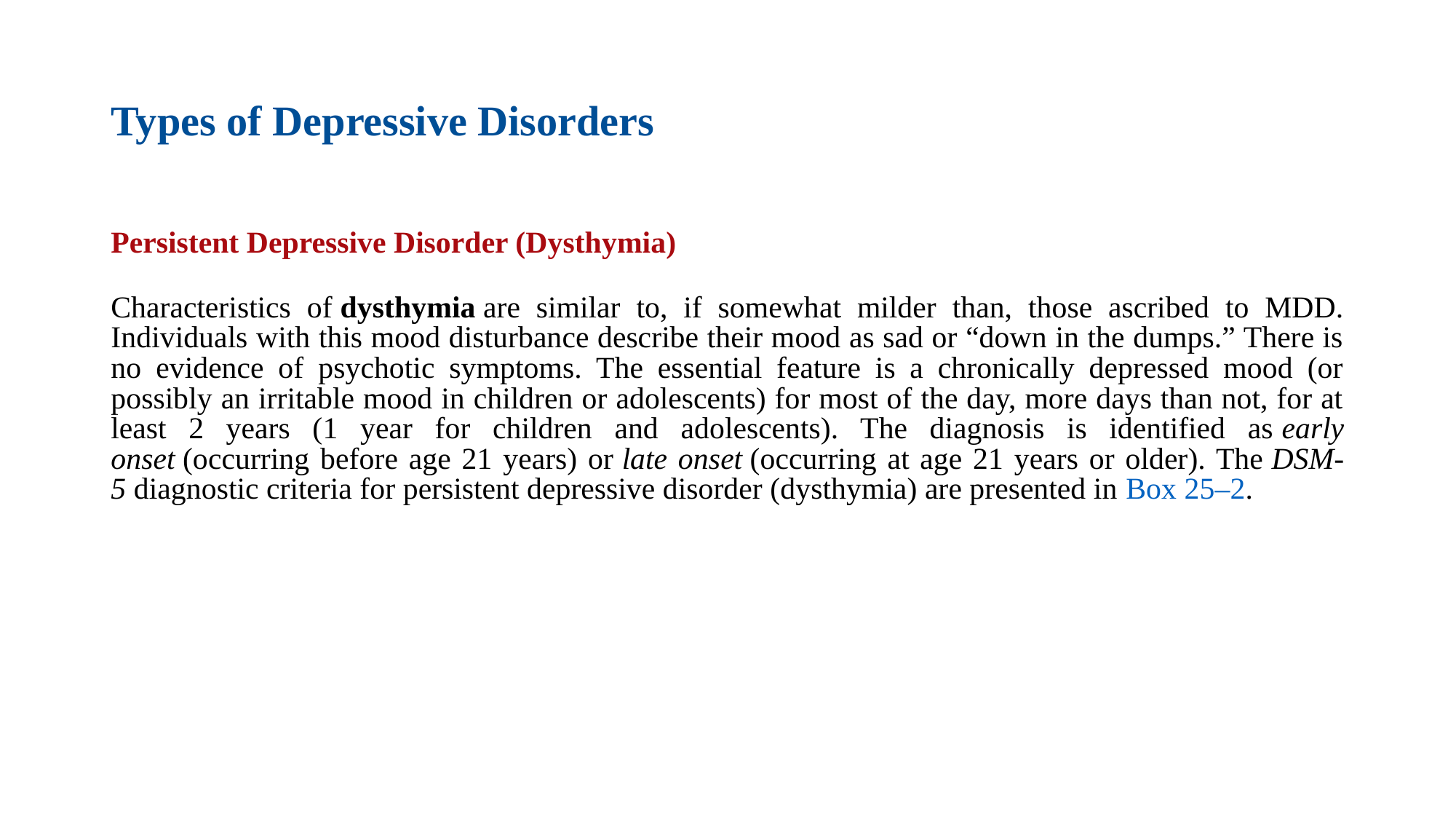

# Types of Depressive Disorders
Persistent Depressive Disorder (Dysthymia)

Characteristics of dysthymia are similar to, if somewhat milder than, those ascribed to MDD. Individuals with this mood disturbance describe their mood as sad or “down in the dumps.” There is no evidence of psychotic symptoms. The essential feature is a chronically depressed mood (or possibly an irritable mood in children or adolescents) for most of the day, more days than not, for at least 2 years (1 year for children and adolescents). The diagnosis is identified as early onset (occurring before age 21 years) or late onset (occurring at age 21 years or older). The DSM-5 diagnostic criteria for persistent depressive disorder (dysthymia) are presented in Box 25–2.